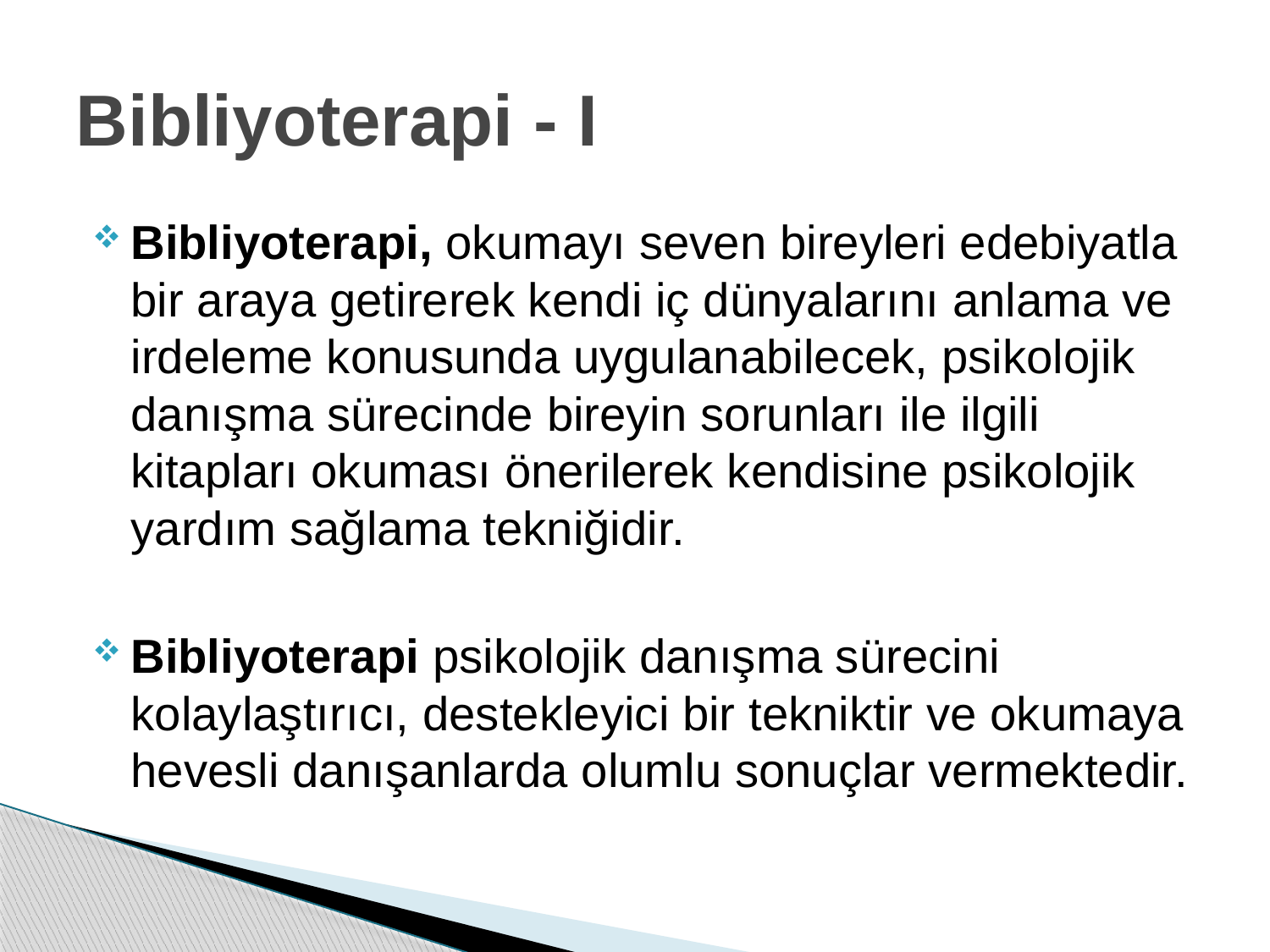

# Bibliyoterapi - I
Bibliyoterapi, okumayı seven bireyleri edebiyatla bir araya getirerek kendi iç dünyalarını anlama ve irdeleme konusunda uygulanabilecek, psikolojik danışma sürecinde bireyin sorunları ile ilgili kitapları okuması önerilerek kendisine psikolojik yardım sağlama tekniğidir.

Bibliyoterapi psikolojik danışma sürecini kolaylaştırıcı, destekleyici bir tekniktir ve okumaya hevesli danışanlarda olumlu sonuçlar vermektedir.